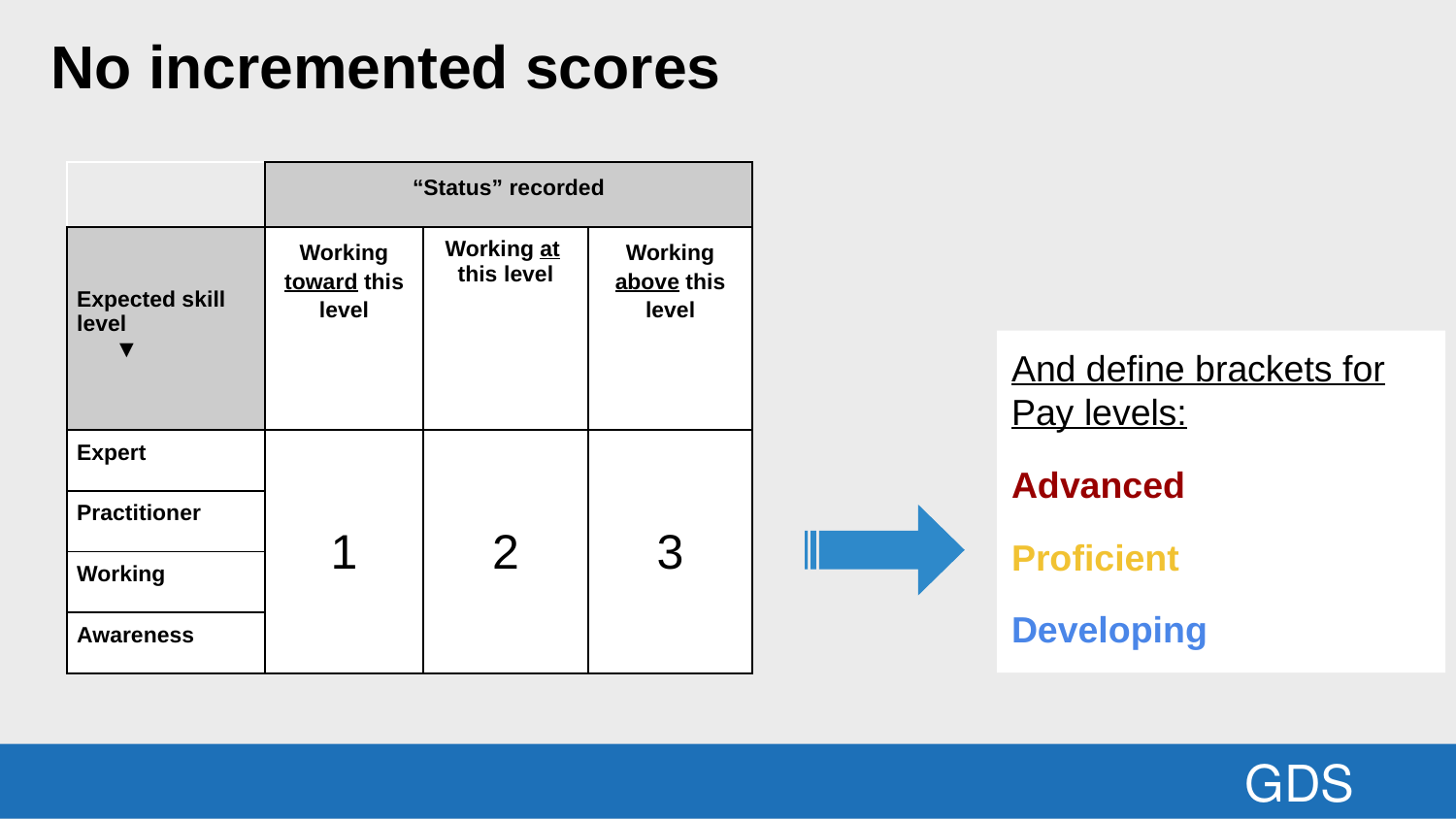

No incremented scores
|  | “Status” recorded |  |  |
| --- | --- | --- | --- |
| Expected skill level ▼ | Working toward this level | Working at this level | Working above this level |
| Expert | 1 | 2 | 3 |
| Practitioner |  |  |  |
| Working |  |  |  |
| Awareness |  |  |  |
And define brackets for Pay levels:

Advanced

Proficient

Developing